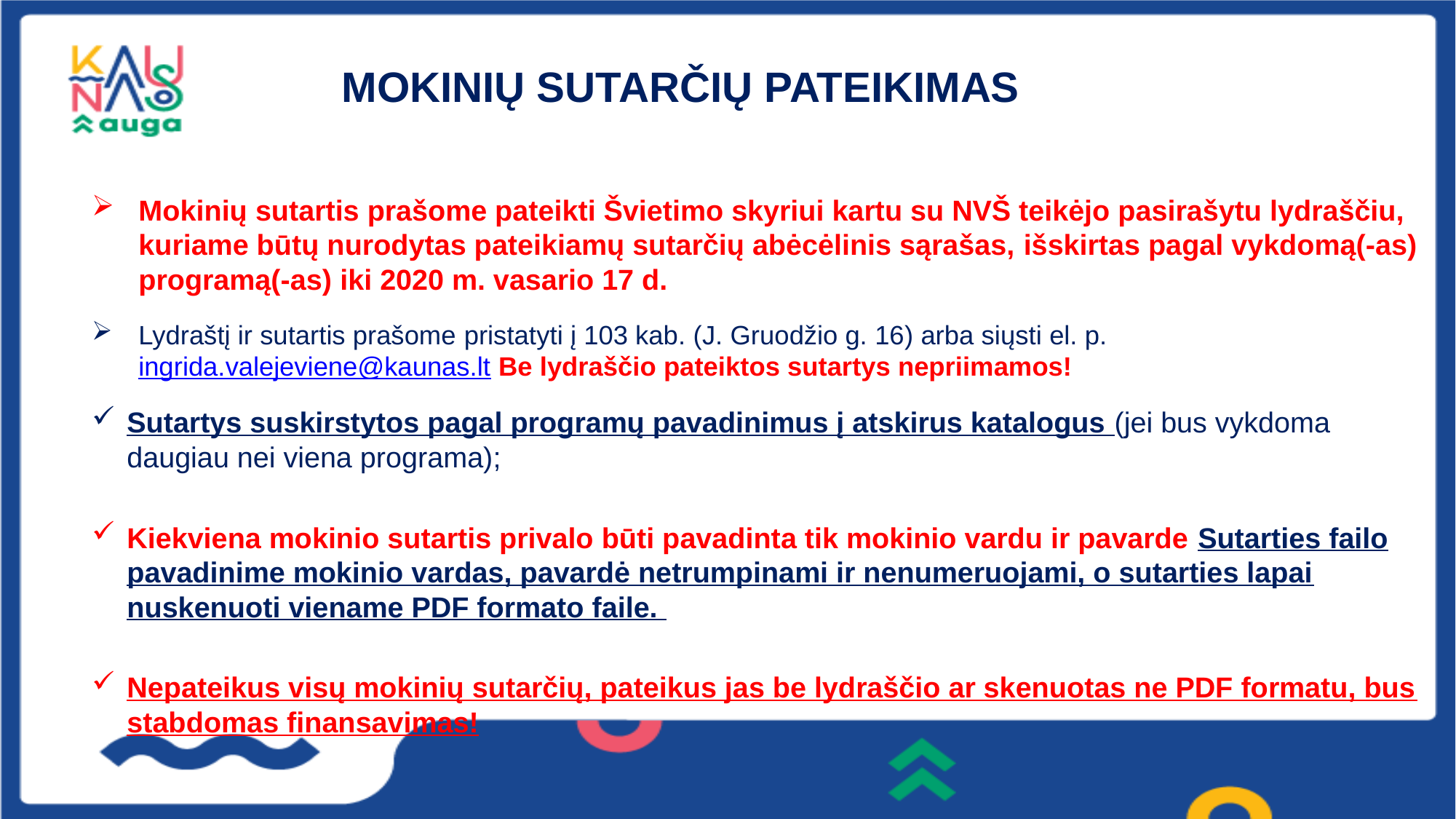

# MOKINIŲ SUTARČIŲ PATEIKIMAS

Mokinių sutartis prašome pateikti Švietimo skyriui kartu su NVŠ teikėjo pasirašytu lydraščiu, kuriame būtų nurodytas pateikiamų sutarčių abėcėlinis sąrašas, išskirtas pagal vykdomą(-as) programą(-as) iki 2020 m. vasario 17 d.

Lydraštį ir sutartis prašome pristatyti į 103 kab. (J. Gruodžio g. 16) arba siųsti el. p. ingrida.valejeviene@kaunas.lt Be lydraščio pateiktos sutartys nepriimamos!

Sutartys suskirstytos pagal programų pavadinimus į atskirus katalogus (jei bus vykdoma daugiau nei viena programa);

Kiekviena mokinio sutartis privalo būti pavadinta tik mokinio vardu ir pavarde Sutarties failo pavadinime mokinio vardas, pavardė netrumpinami ir nenumeruojami, o sutarties lapai nuskenuoti viename PDF formato faile.

Nepateikus visų mokinių sutarčių, pateikus jas be lydraščio ar skenuotas ne PDF formatu, bus stabdomas finansavimas!